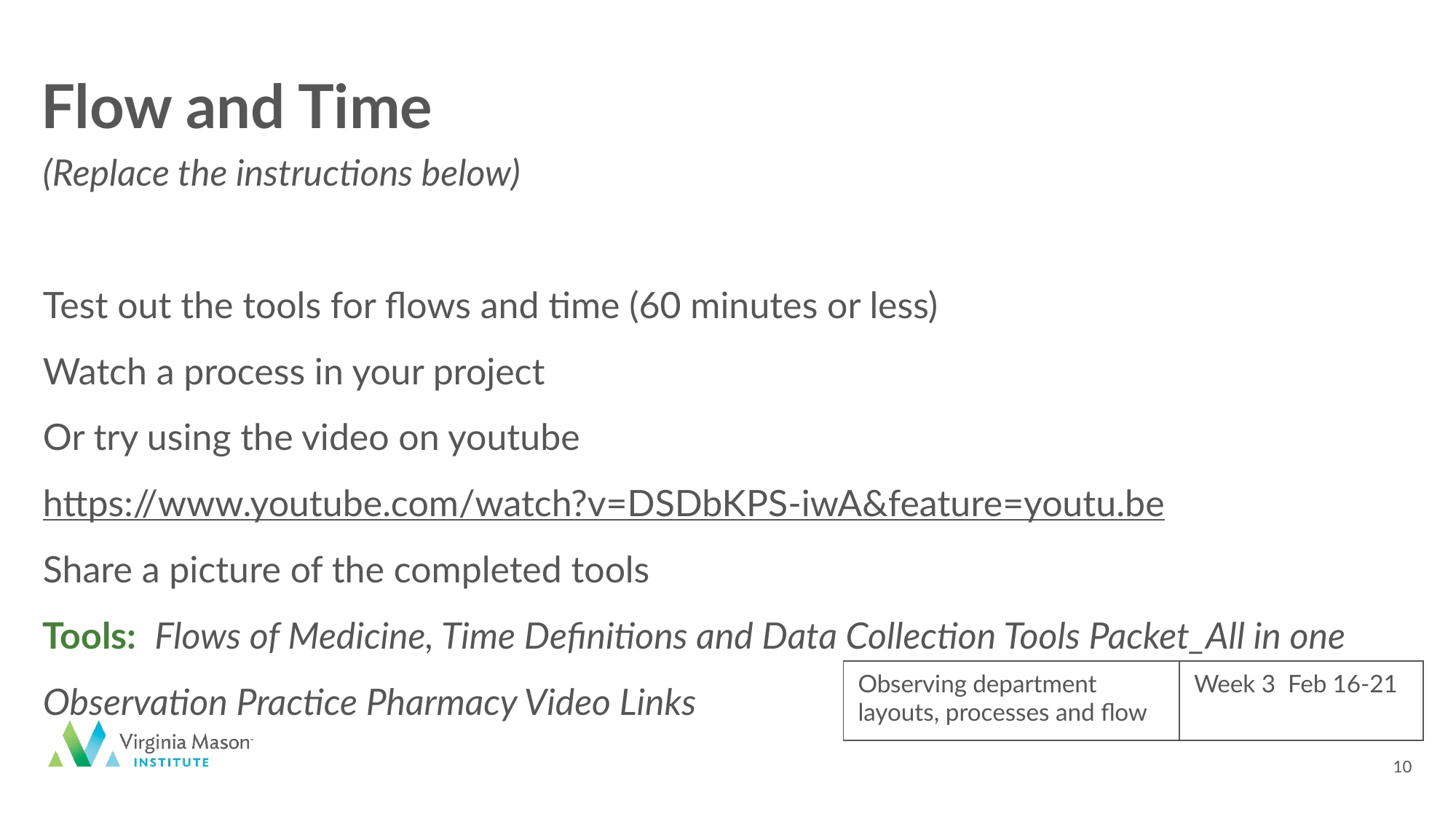

# Flow and Time
(Replace the instructions below)

Test out the tools for flows and time (60 minutes or less)
Watch a process in your project
Or try using the video on youtube
https://www.youtube.com/watch?v=DSDbKPS-iwA&feature=youtu.be
Share a picture of the completed tools
Tools:  Flows of Medicine, Time Definitions and Data Collection Tools Packet_All in one
Observation Practice Pharmacy Video Links

| Observing department layouts, processes and flow | Week 3 Feb 16-21 |
| --- | --- |
10